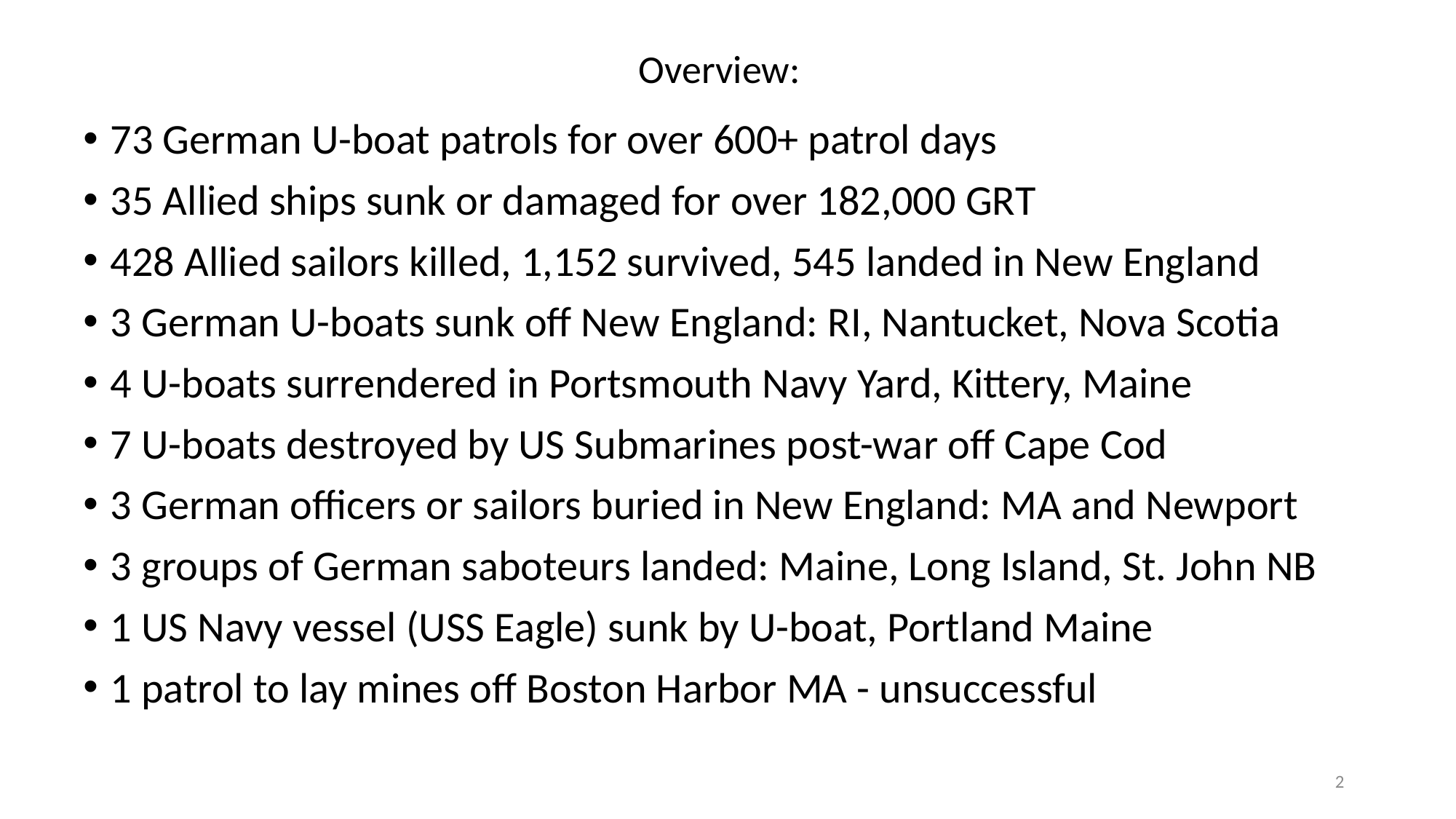

# Overview:
73 German U-boat patrols for over 600+ patrol days
35 Allied ships sunk or damaged for over 182,000 GRT
428 Allied sailors killed, 1,152 survived, 545 landed in New England
3 German U-boats sunk off New England: RI, Nantucket, Nova Scotia
4 U-boats surrendered in Portsmouth Navy Yard, Kittery, Maine
7 U-boats destroyed by US Submarines post-war off Cape Cod
3 German officers or sailors buried in New England: MA and Newport
3 groups of German saboteurs landed: Maine, Long Island, St. John NB
1 US Navy vessel (USS Eagle) sunk by U-boat, Portland Maine
1 patrol to lay mines off Boston Harbor MA - unsuccessful

2